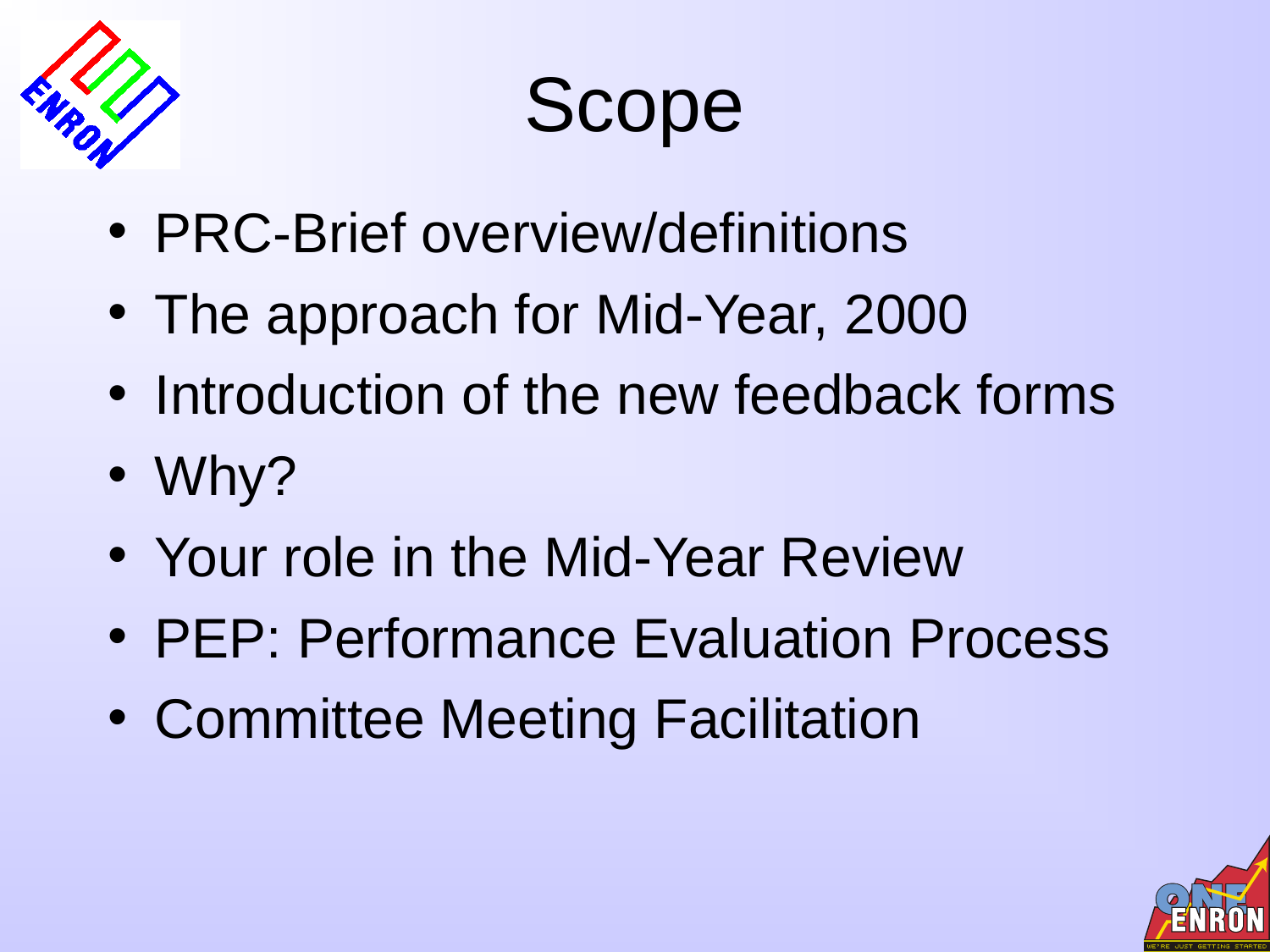

# Scope
PRC-Brief overview/definitions
The approach for Mid-Year, 2000
Introduction of the new feedback forms
Why?
Your role in the Mid-Year Review
PEP: Performance Evaluation Process
Committee Meeting Facilitation